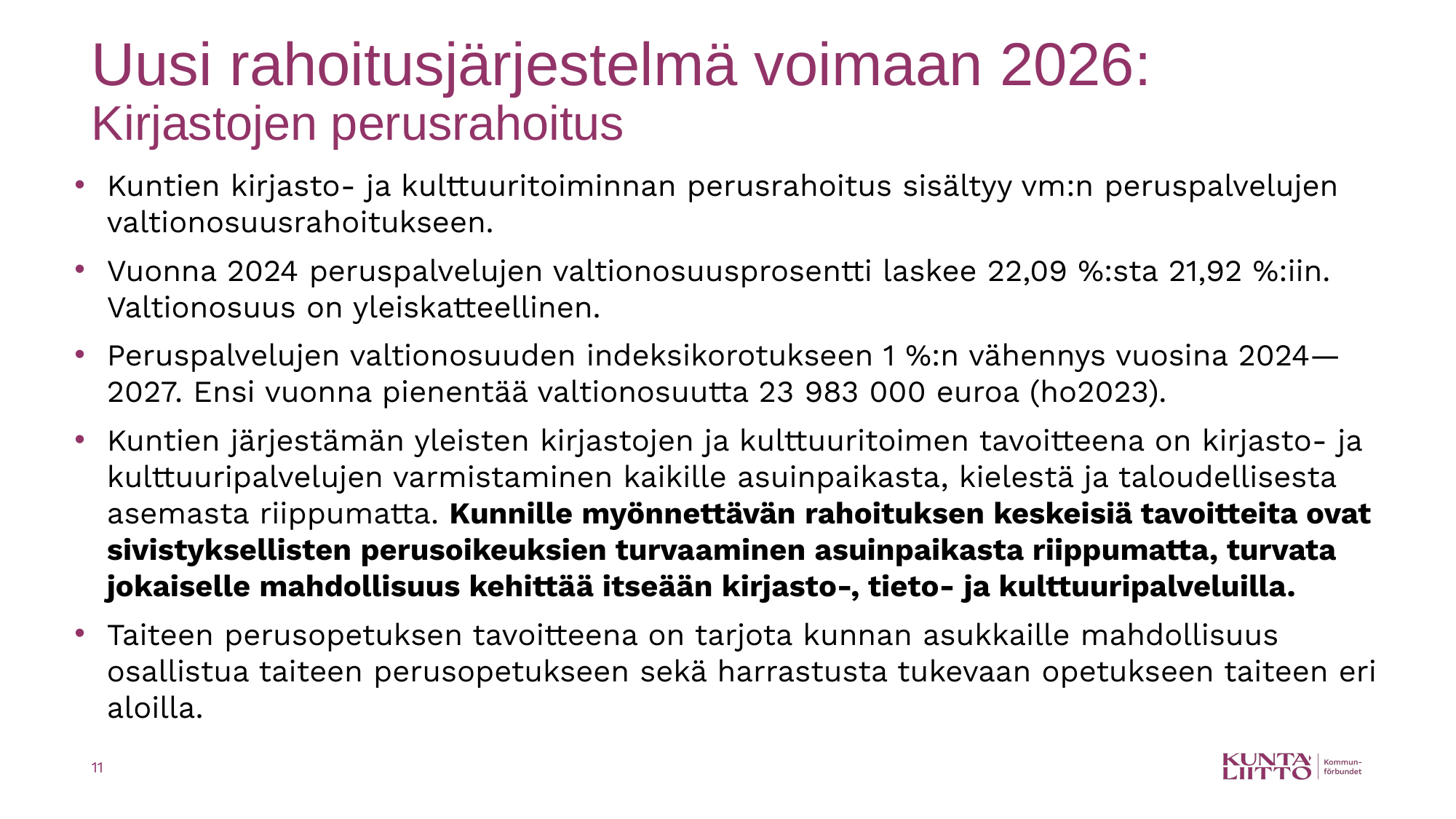

# Uusi rahoitusjärjestelmä voimaan 2026: Kirjastojen perusrahoitus
Kuntien kirjasto- ja kulttuuritoiminnan perusrahoitus sisältyy vm:n peruspalvelujen valtionosuusrahoitukseen.
Vuonna 2024 peruspalvelujen valtionosuusprosentti laskee 22,09 %:sta 21,92 %:iin.  Valtionosuus on yleiskatteellinen.
Peruspalvelujen valtionosuuden indeksikorotukseen 1 %:n vähennys vuosina 2024—2027. Ensi vuonna pienentää valtionosuutta 23 983 000 euroa (ho2023).
Kuntien järjestämän yleisten kirjastojen ja kulttuuritoimen tavoitteena on kirjasto- ja kulttuuripalvelujen varmistaminen kaikille asuinpaikasta, kielestä ja taloudellisesta asemasta riippumatta. Kunnille myönnettävän rahoituksen keskeisiä tavoitteita ovat sivistyksellisten perusoikeuksien turvaaminen asuinpaikasta riippumatta, turvata jokaiselle mahdollisuus kehittää itseään kirjasto-, tieto- ja kulttuuripalveluilla.
Taiteen perusopetuksen tavoitteena on tarjota kunnan asukkaille mahdollisuus osallistua taiteen perusopetukseen sekä harrastusta tukevaan opetukseen taiteen eri aloilla.
11